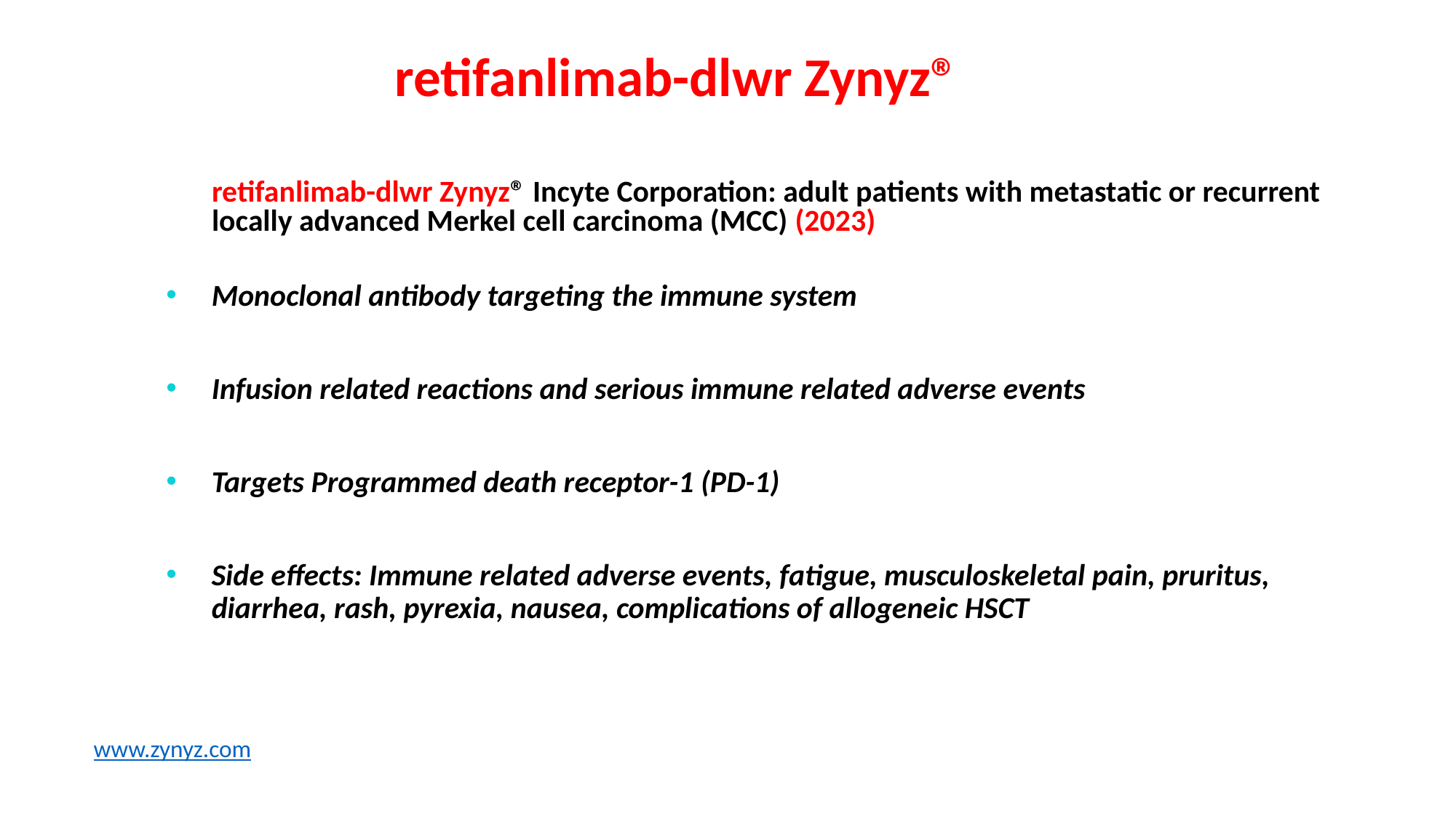

# retifanlimab-dlwr Zynyz®

retifanlimab-dlwr Zynyz® Incyte Corporation: adult patients with metastatic or recurrent locally advanced Merkel cell carcinoma (MCC) (2023)

Monoclonal antibody targeting the immune system

Infusion related reactions and serious immune related adverse events

Targets Programmed death receptor-1 (PD-1)

Side effects: Immune related adverse events, fatigue, musculoskeletal pain, pruritus, diarrhea, rash, pyrexia, nausea, complications of allogeneic HSCT
www.zynyz.com